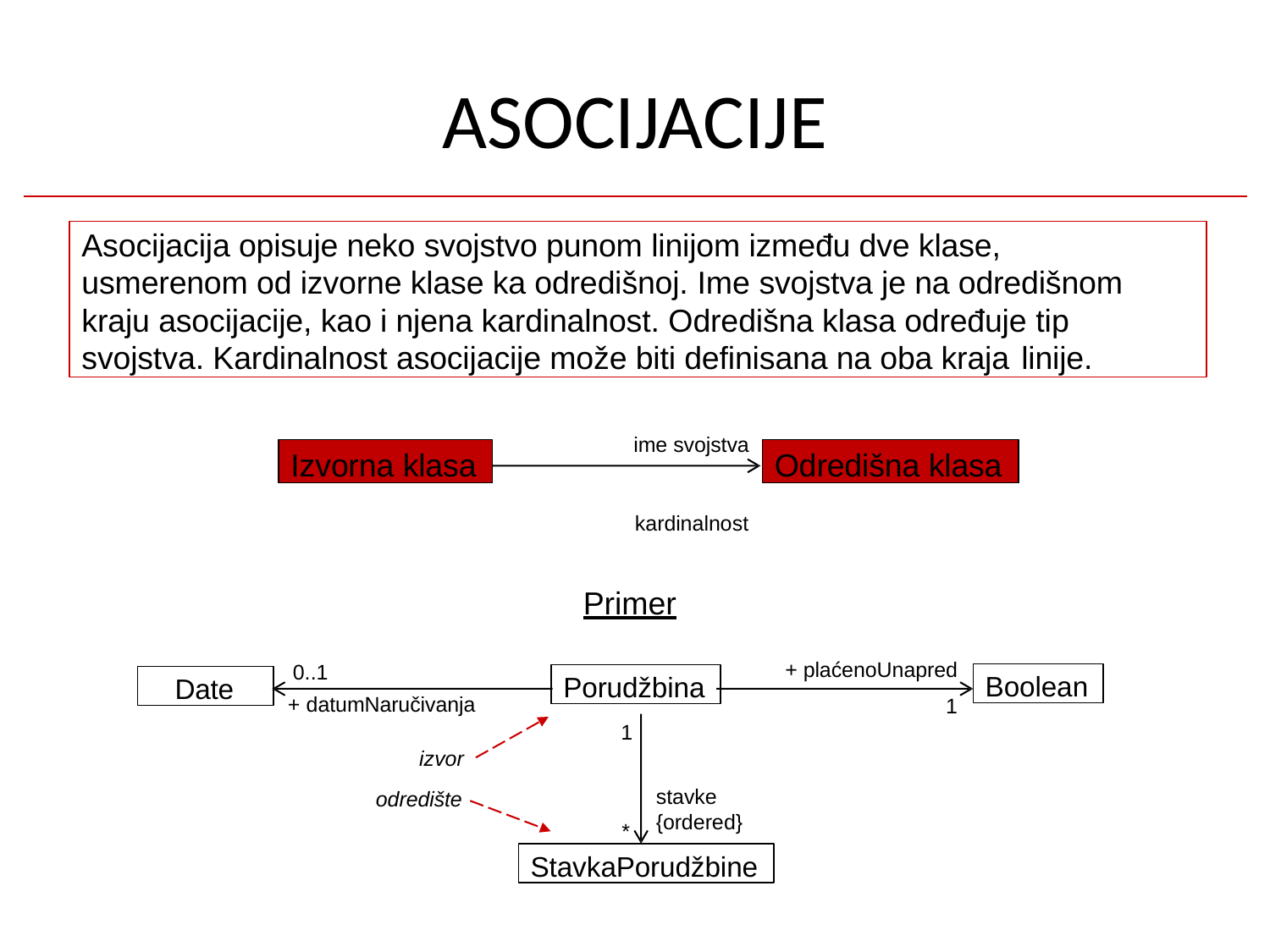

# ASOCIJACIJE

Asocijacija opisuje neko svojstvo punom linijom između dve klase,  usmerenom od izvorne klase ka odredišnoj. Ime svojstva je na odredišnom  kraju asocijacije, kao i njena kardinalnost. Odredišna klasa određuje tip  svojstva. Kardinalnost asocijacije može biti definisana na oba kraja linije.
ime svojstva  kardinalnost
Izvorna klasa
Odredišna klasa

Primer
+ plaćenoUnapred
1
0..1
+ datumNaručivanja
Boolean
Porudžbina
Date

1
izvor  odredište
stavke
{ordered}

*
StavkaPorudžbine